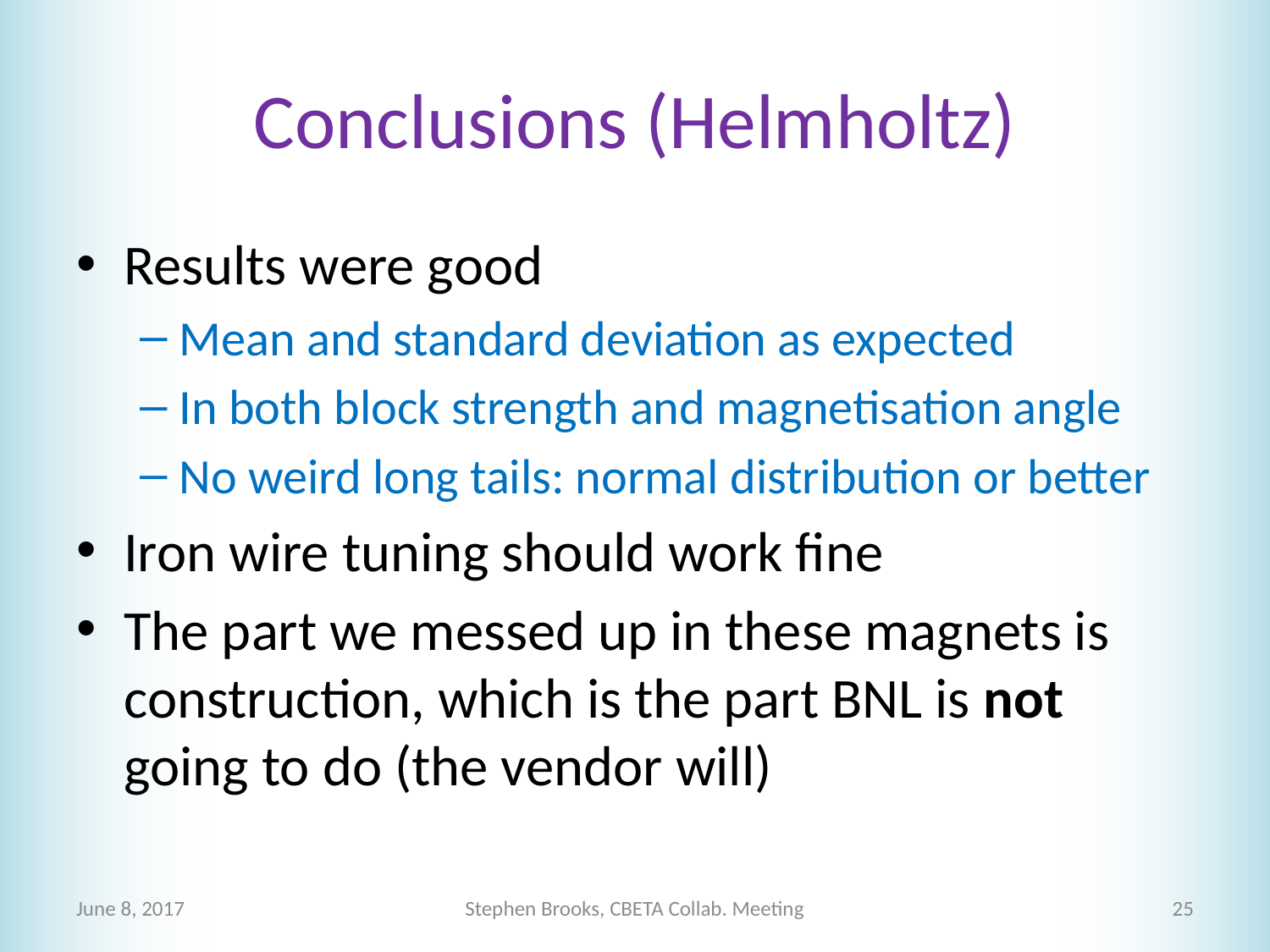

# Conclusions (Helmholtz)
Results were good
Mean and standard deviation as expected
In both block strength and magnetisation angle
No weird long tails: normal distribution or better
Iron wire tuning should work fine
The part we messed up in these magnets is construction, which is the part BNL is not going to do (the vendor will)
June 8, 2017
Stephen Brooks, CBETA Collab. Meeting
25